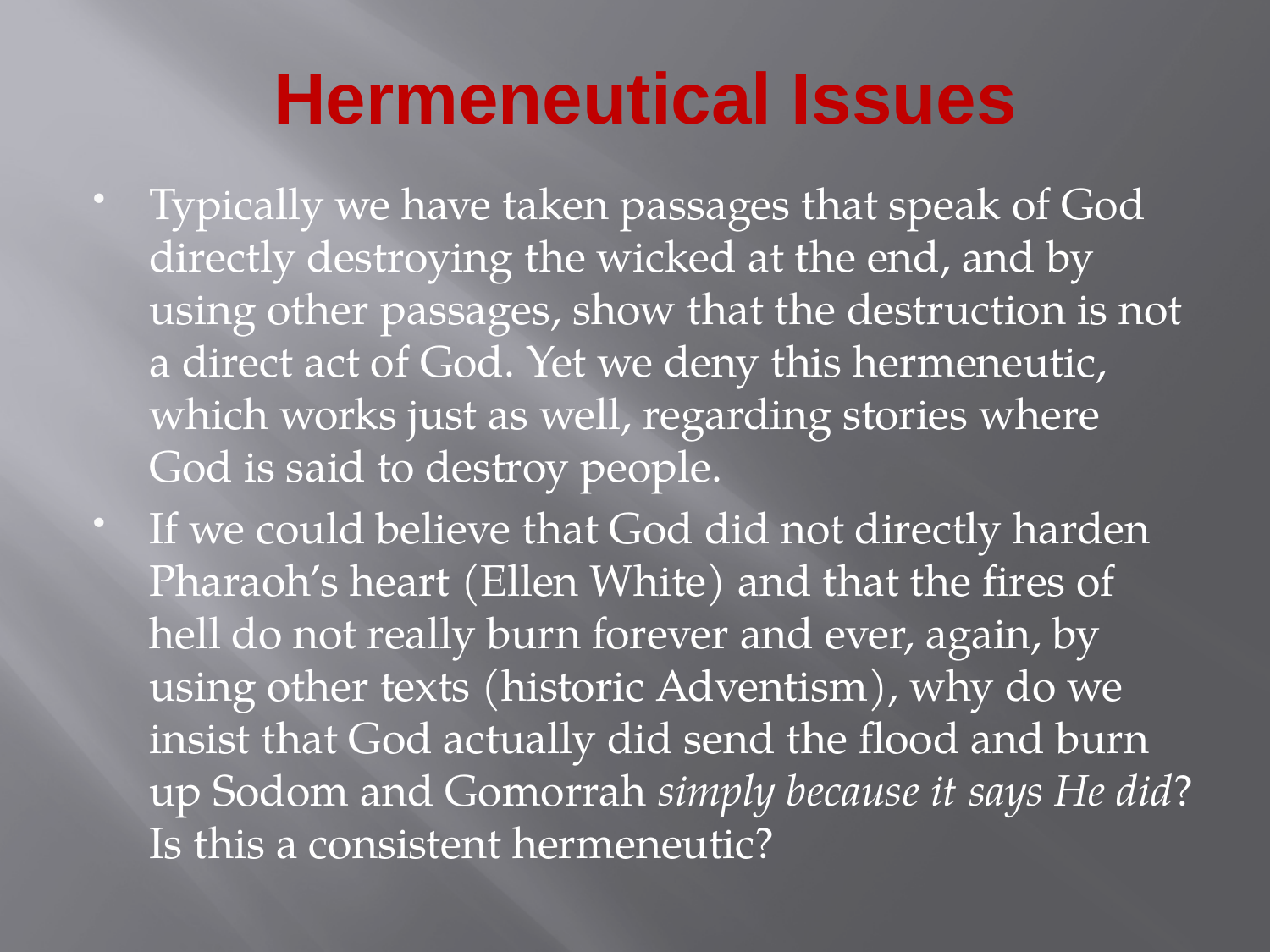

# Hermeneutical Issues
Typically we have taken passages that speak of God directly destroying the wicked at the end, and by using other passages, show that the destruction is not a direct act of God. Yet we deny this hermeneutic, which works just as well, regarding stories where God is said to destroy people.
If we could believe that God did not directly harden Pharaoh’s heart (Ellen White) and that the fires of hell do not really burn forever and ever, again, by using other texts (historic Adventism), why do we insist that God actually did send the flood and burn up Sodom and Gomorrah simply because it says He did? Is this a consistent hermeneutic?